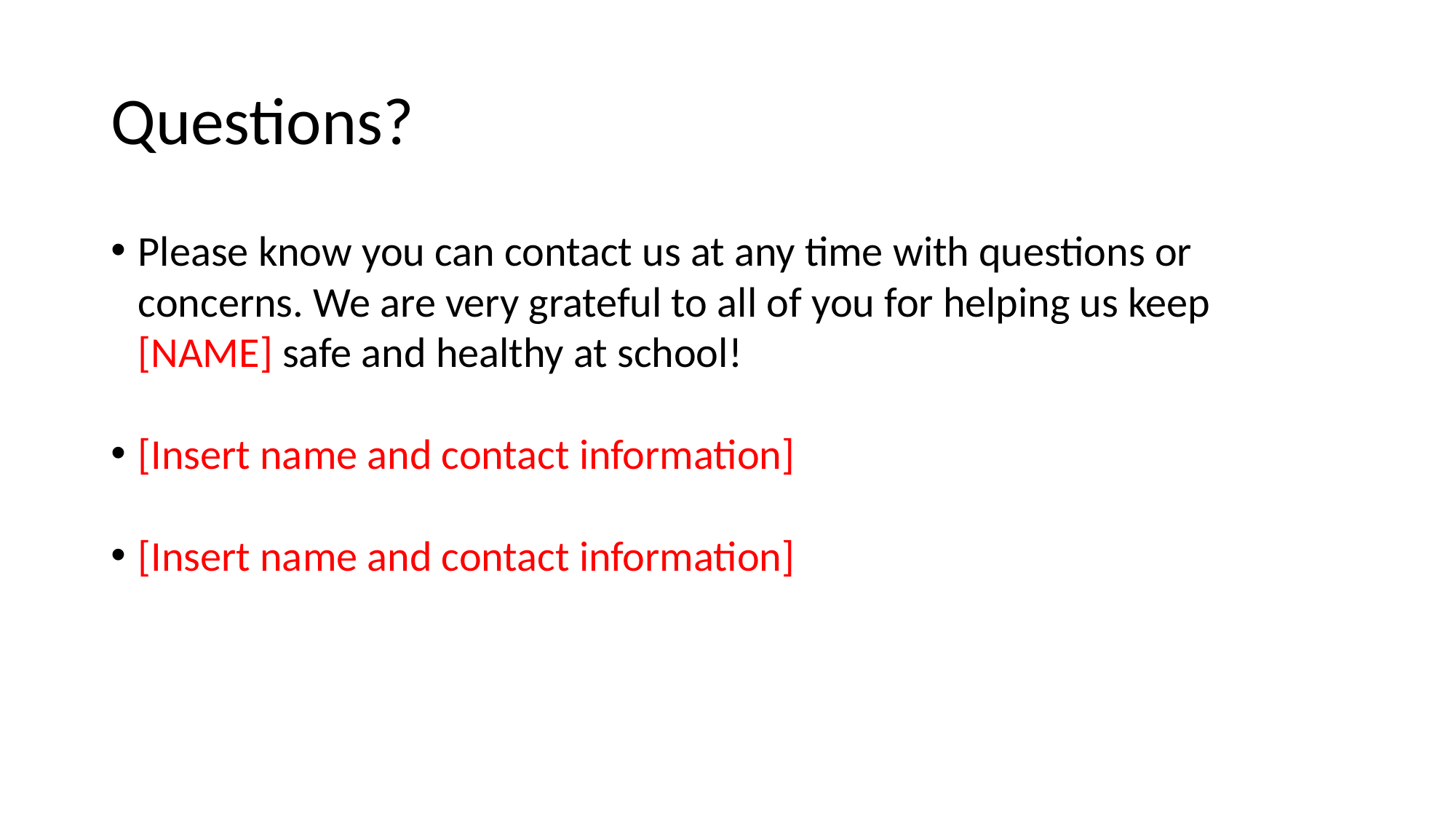

# Questions?
Please know you can contact us at any time with questions or concerns. We are very grateful to all of you for helping us keep [NAME] safe and healthy at school!

[Insert name and contact information]

[Insert name and contact information]